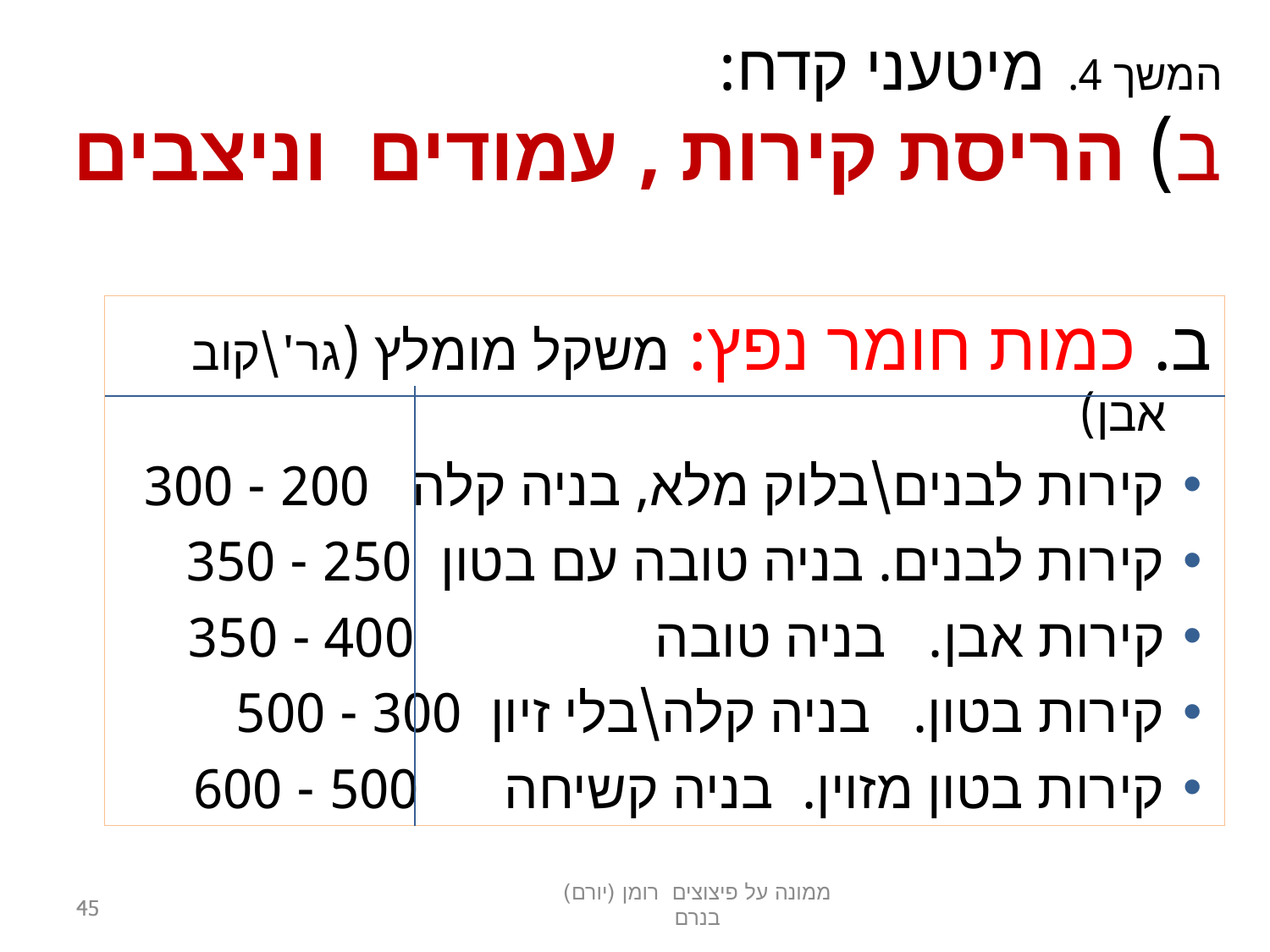

# המשך 4.  מיטעני קדח: ב) הריסת קירות , עמודים  וניצבים
ב. כמות חומר נפץ: משקל מומלץ (גר'\קוב אבן)
קירות לבנים\בלוק מלא, בניה קלה   200 - 300
קירות לבנים. בניה טובה עם בטון  250 - 350
קירות אבן.   בניה טובה                 400 - 350
קירות בטון.   בניה קלה\בלי זיון  300 - 500
קירות בטון מזוין.  בניה קשיחה      500 - 600
ממונה על פיצוצים  רומן (יורם) בנרם
45